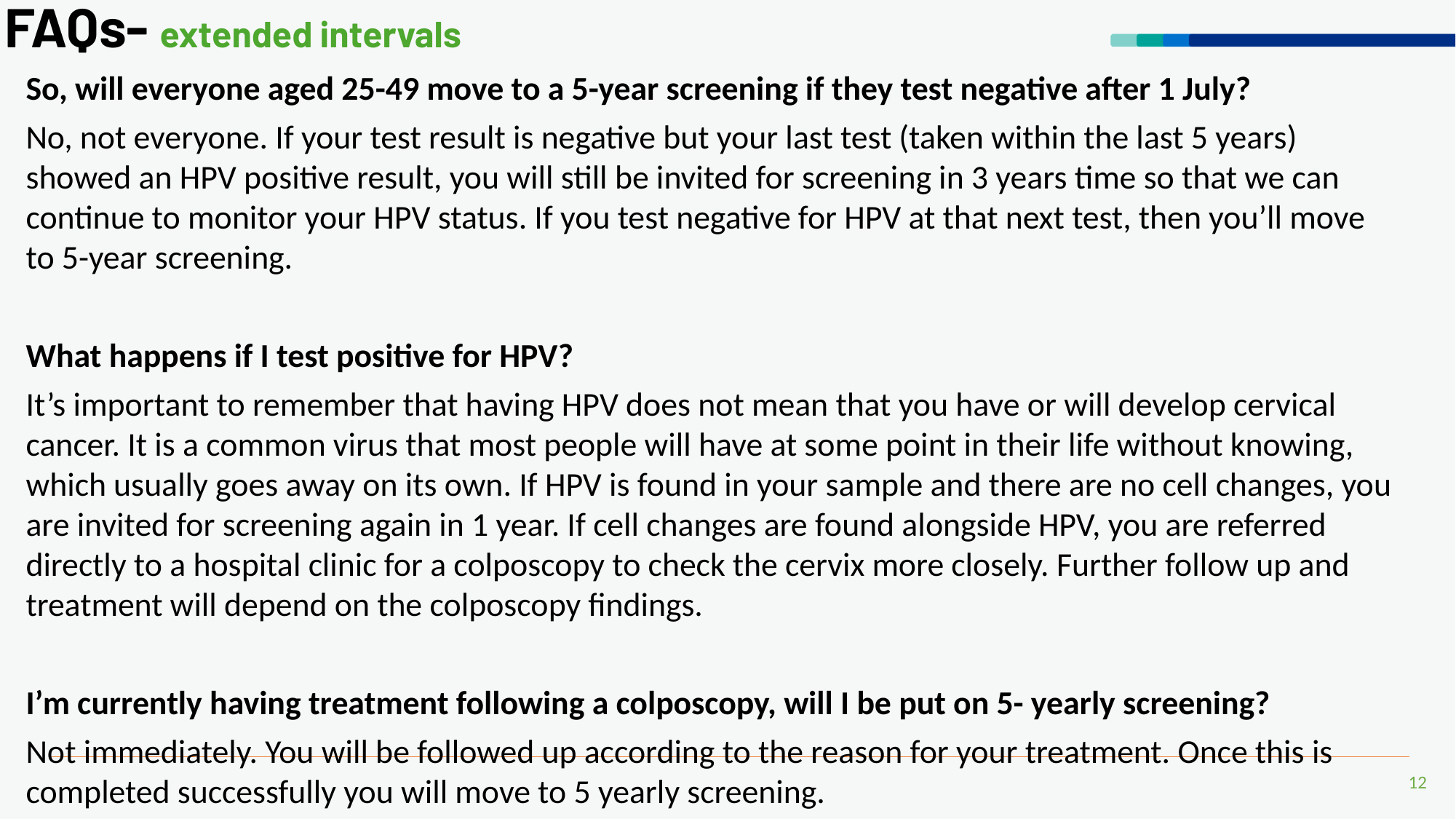

# FAQs- extended intervals
So, will everyone aged 25-49 move to a 5-year screening if they test negative after 1 July?
No, not everyone. If your test result is negative but your last test (taken within the last 5 years) showed an HPV positive result, you will still be invited for screening in 3 years time so that we can continue to monitor your HPV status. If you test negative for HPV at that next test, then you’ll move to 5-year screening.

What happens if I test positive for HPV?
It’s important to remember that having HPV does not mean that you have or will develop cervical cancer. It is a common virus that most people will have at some point in their life without knowing, which usually goes away on its own. If HPV is found in your sample and there are no cell changes, you are invited for screening again in 1 year. If cell changes are found alongside HPV, you are referred directly to a hospital clinic for a colposcopy to check the cervix more closely. Further follow up and treatment will depend on the colposcopy findings.

I’m currently having treatment following a colposcopy, will I be put on 5- yearly screening?
Not immediately. You will be followed up according to the reason for your treatment. Once this is completed successfully you will move to 5 yearly screening.